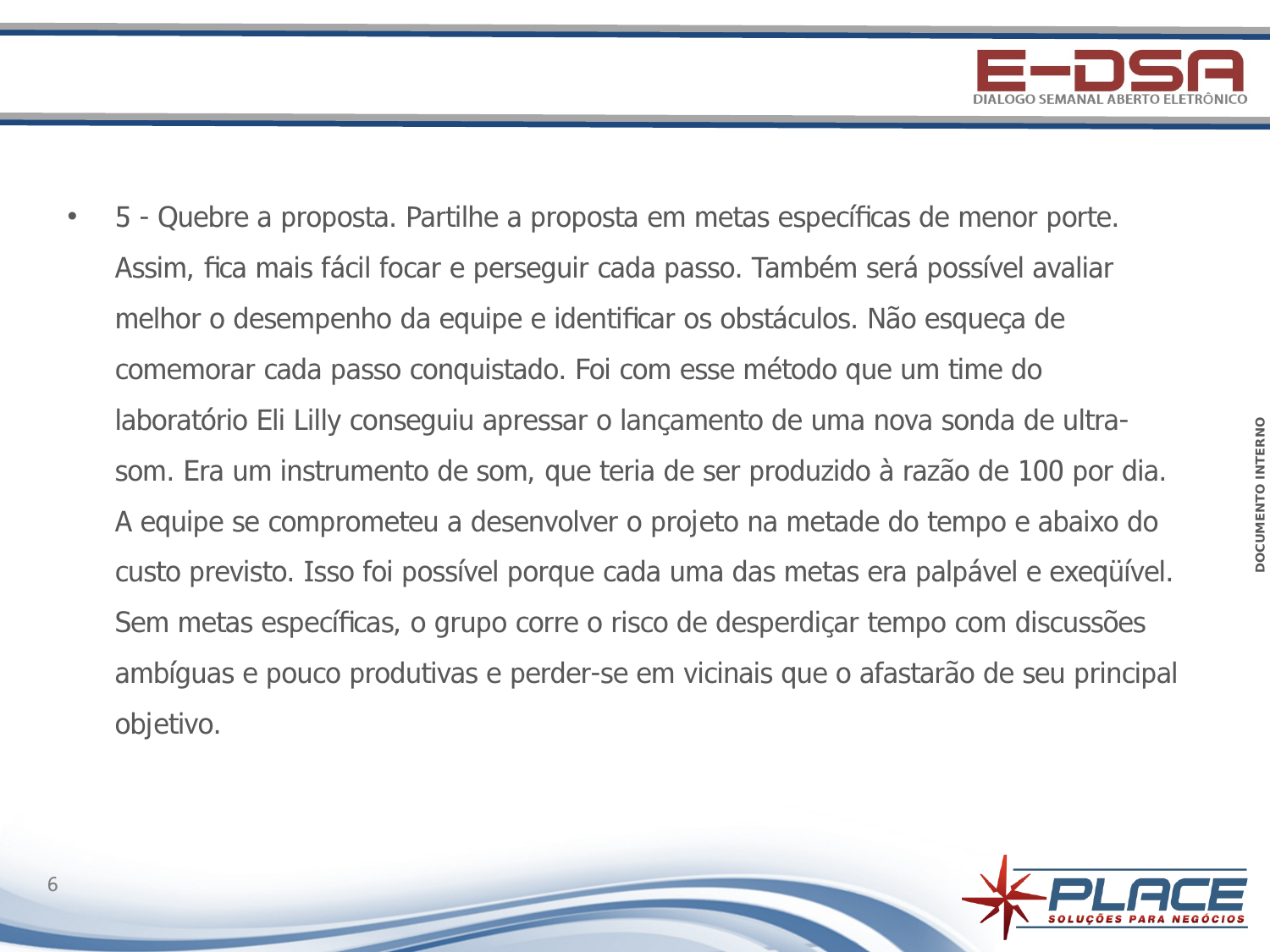

#
5 - Quebre a proposta. Partilhe a proposta em metas específicas de menor porte. Assim, fica mais fácil focar e perseguir cada passo. Também será possível avaliar melhor o desempenho da equipe e identificar os obstáculos. Não esqueça de comemorar cada passo conquistado. Foi com esse método que um time do laboratório Eli Lilly conseguiu apressar o lançamento de uma nova sonda de ultra-som. Era um instrumento de som, que teria de ser produzido à razão de 100 por dia. A equipe se comprometeu a desenvolver o projeto na metade do tempo e abaixo do custo previsto. Isso foi possível porque cada uma das metas era palpável e exeqüível. Sem metas específicas, o grupo corre o risco de desperdiçar tempo com discussões ambíguas e pouco produtivas e perder-se em vicinais que o afastarão de seu principal objetivo.